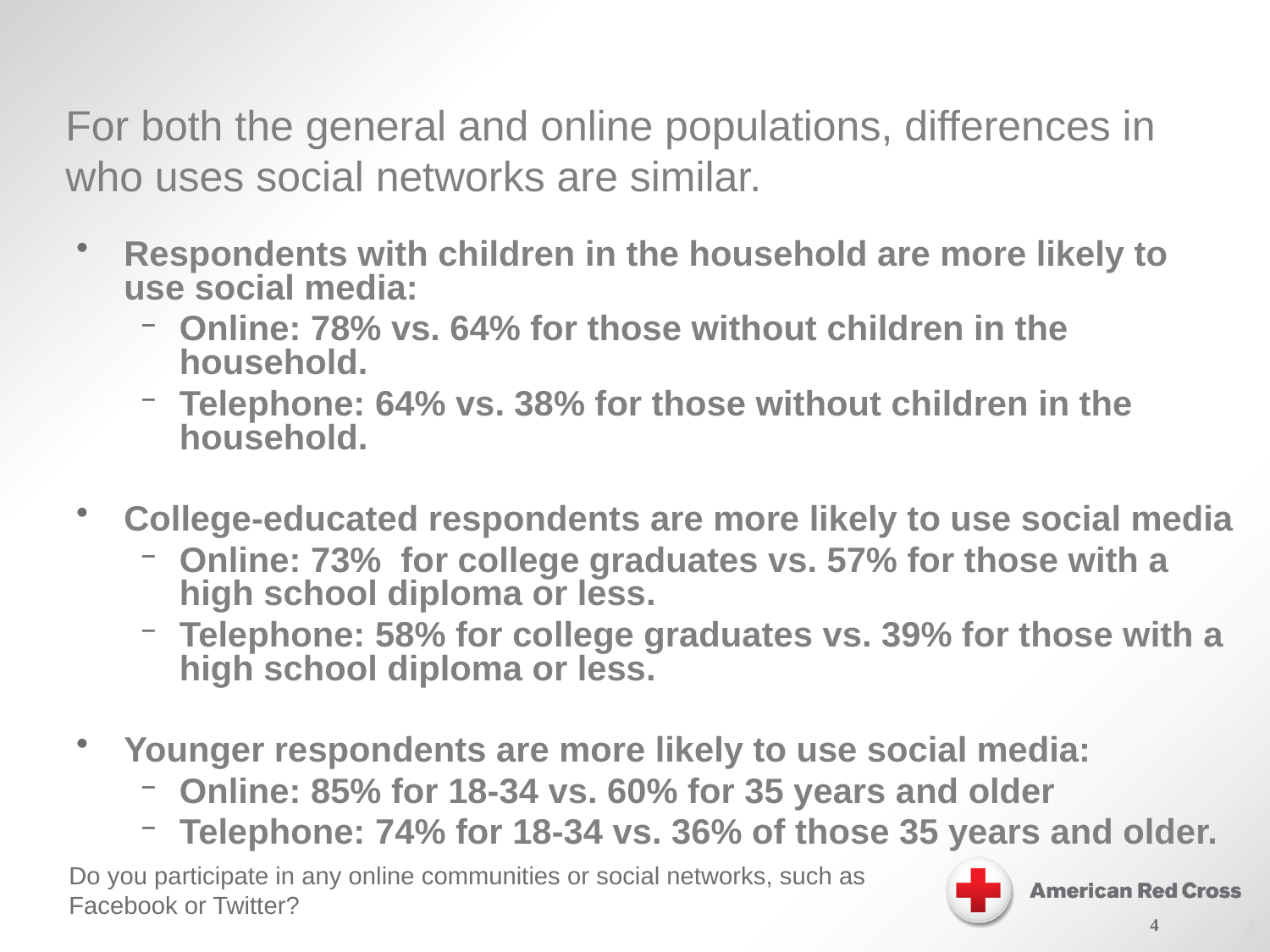

For both the general and online populations, differences in who uses social networks are similar.
Respondents with children in the household are more likely to use social media:
Online: 78% vs. 64% for those without children in the household.
Telephone: 64% vs. 38% for those without children in the household.

College-educated respondents are more likely to use social media
Online: 73%  for college graduates vs. 57% for those with a high school diploma or less.
Telephone: 58% for college graduates vs. 39% for those with a high school diploma or less.

Younger respondents are more likely to use social media:
Online: 85% for 18-34 vs. 60% for 35 years and older
Telephone: 74% for 18-34 vs. 36% of those 35 years and older.
Do you participate in any online communities or social networks, such as Facebook or Twitter?

4